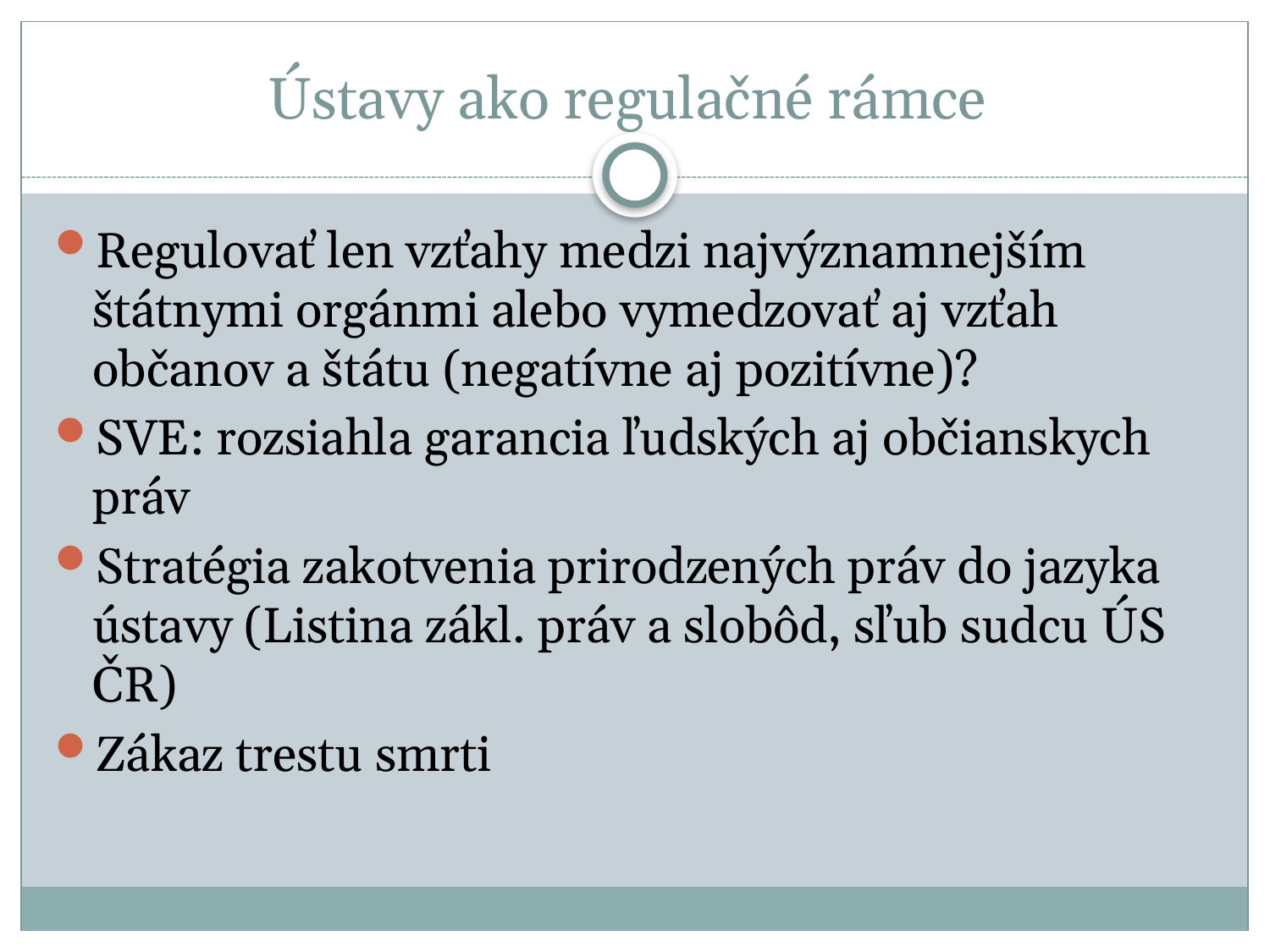

# Ústavy ako regulačné rámce
Regulovať len vzťahy medzi najvýznamnejším štátnymi orgánmi alebo vymedzovať aj vzťah občanov a štátu (negatívne aj pozitívne)?
SVE: rozsiahla garancia ľudských aj občianskych práv
Stratégia zakotvenia prirodzených práv do jazyka ústavy (Listina zákl. práv a slobôd, sľub sudcu ÚS ČR)
Zákaz trestu smrti